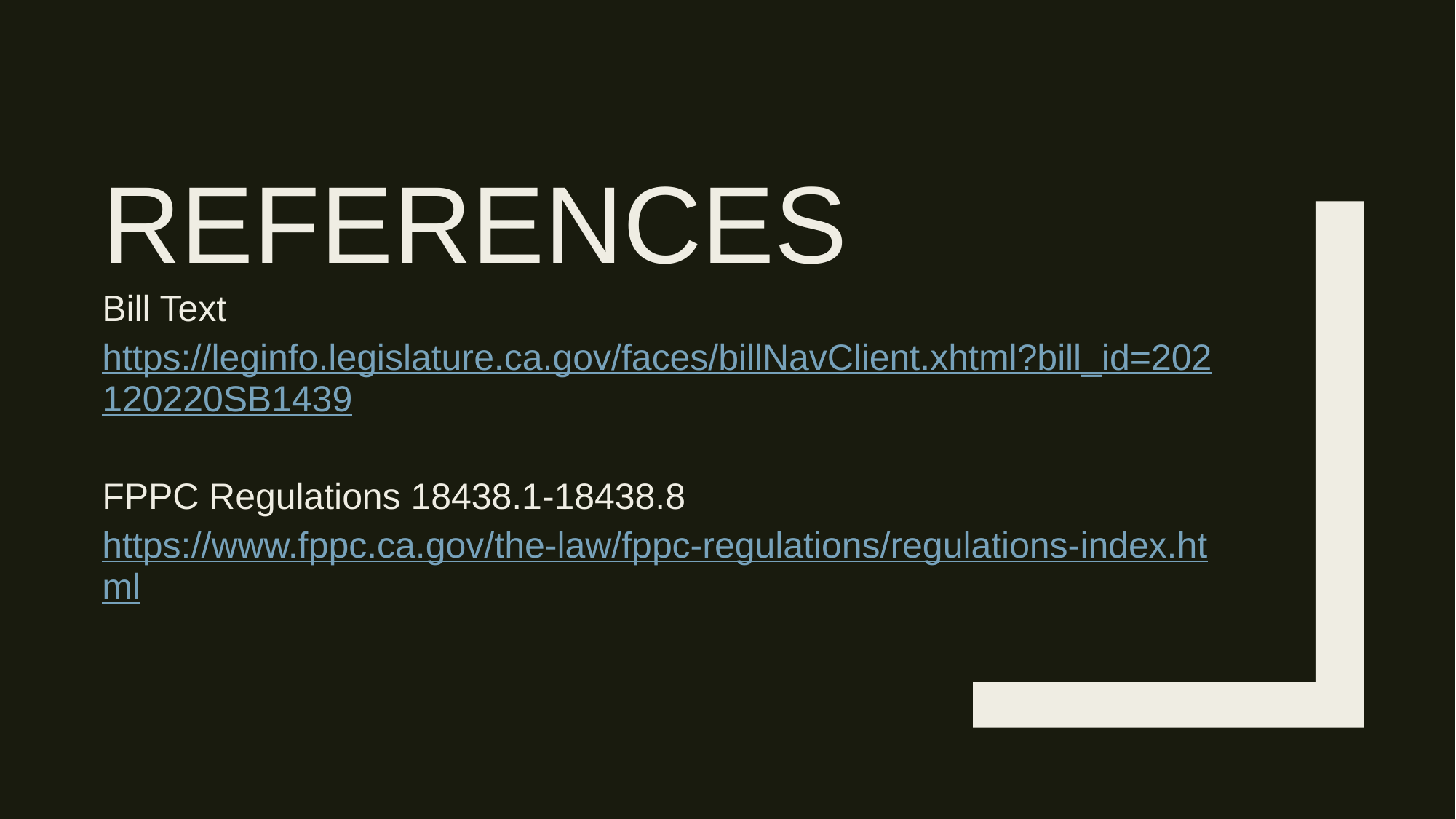

# References
Bill Text https://leginfo.legislature.ca.gov/faces/billNavClient.xhtml?bill_id=202120220SB1439

FPPC Regulations 18438.1-18438.8
https://www.fppc.ca.gov/the-law/fppc-regulations/regulations-index.html